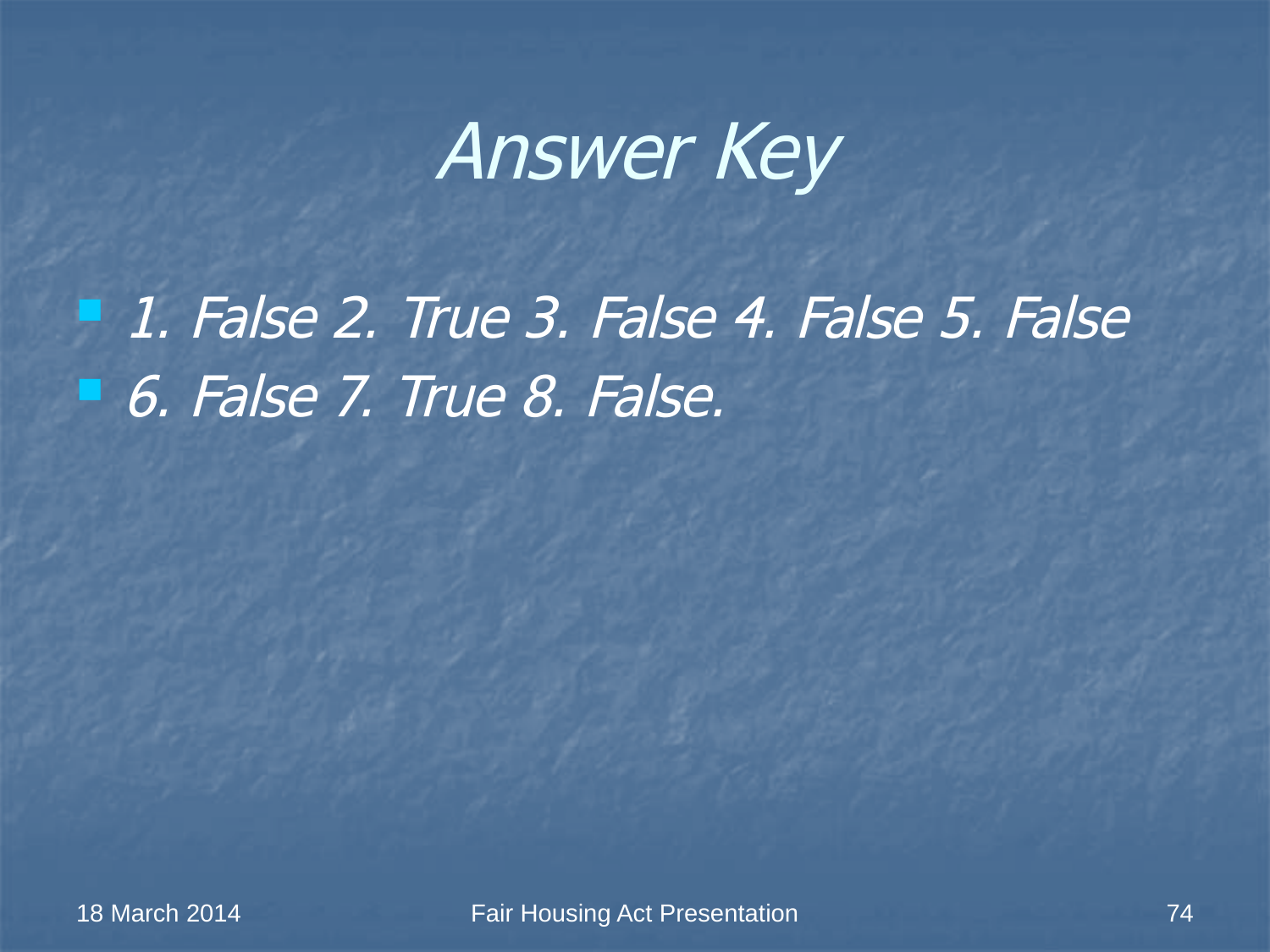

# Answer Key
1. False 2. True 3. False 4. False 5. False
6. False 7. True 8. False.

18 March 2014
Fair Housing Act Presentation
74